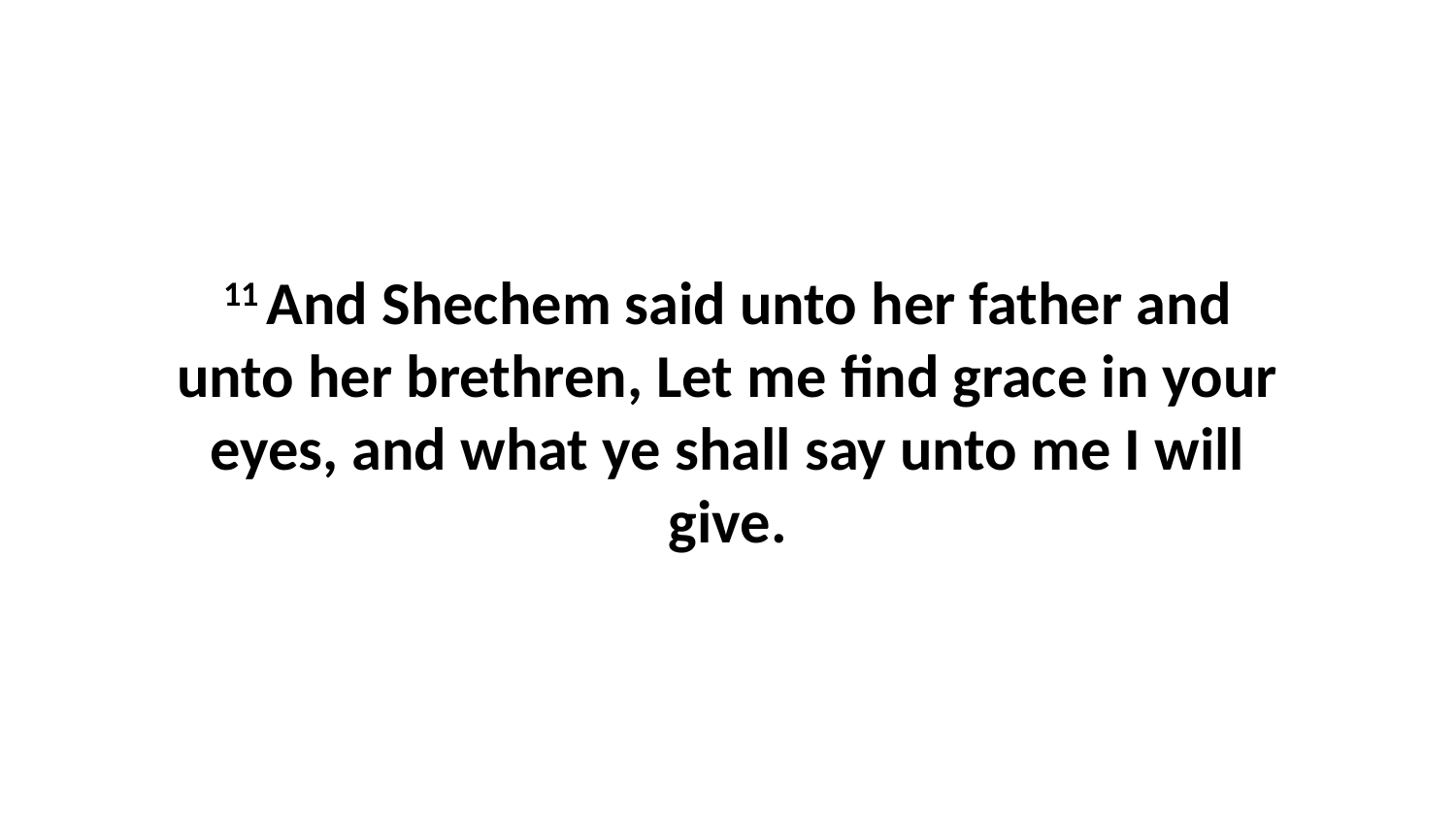

11 And Shechem said unto her father and unto her brethren, Let me find grace in your eyes, and what ye shall say unto me I will give.